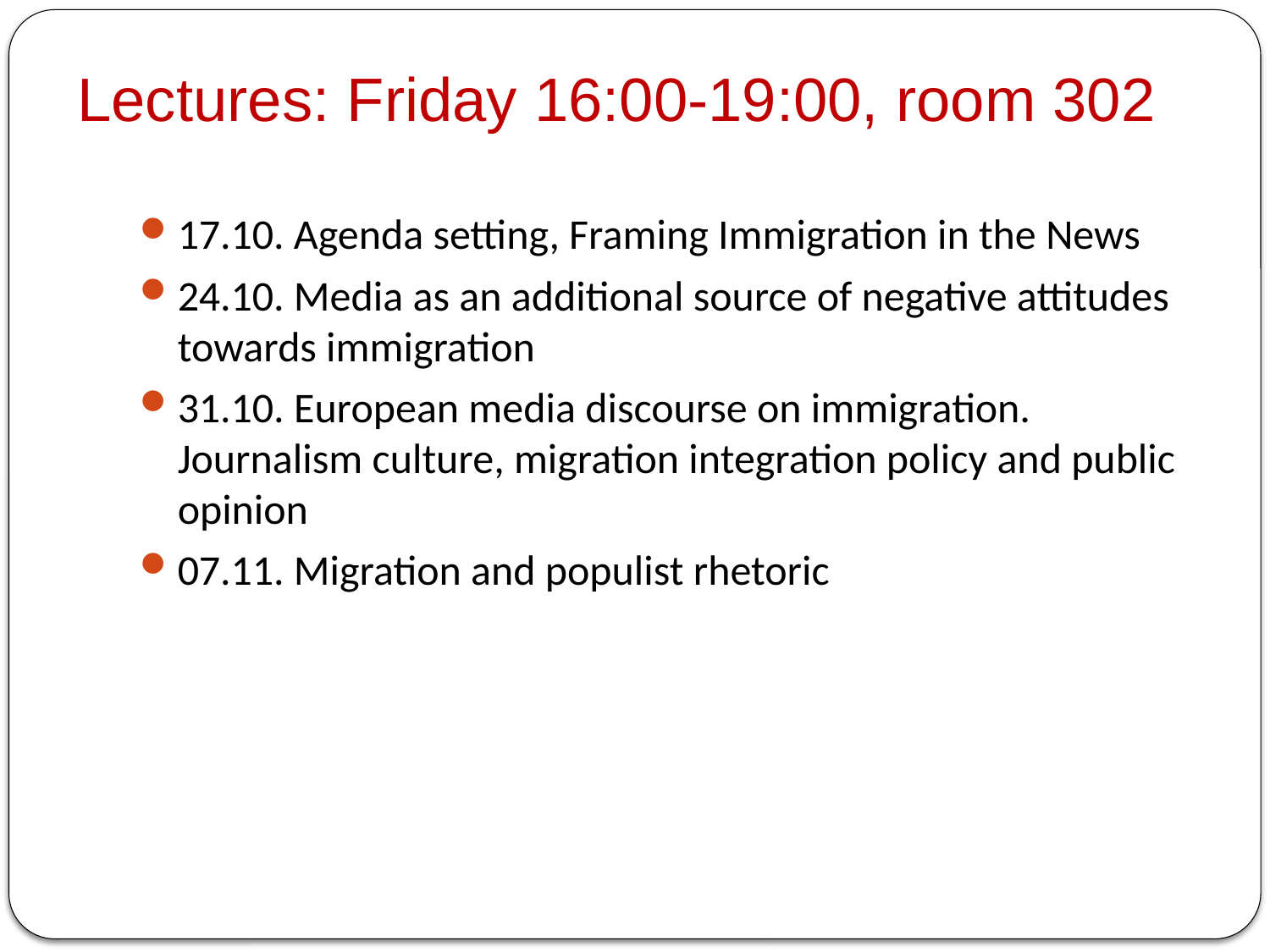

# Lectures: Friday 16:00-19:00, room 302
17.10. Agenda setting, Framing Immigration in the News
24.10. Media as an additional source of negative attitudes towards immigration
31.10. European media discourse on immigration. Journalism culture, migration integration policy and public opinion
07.11. Migration and populist rhetoric